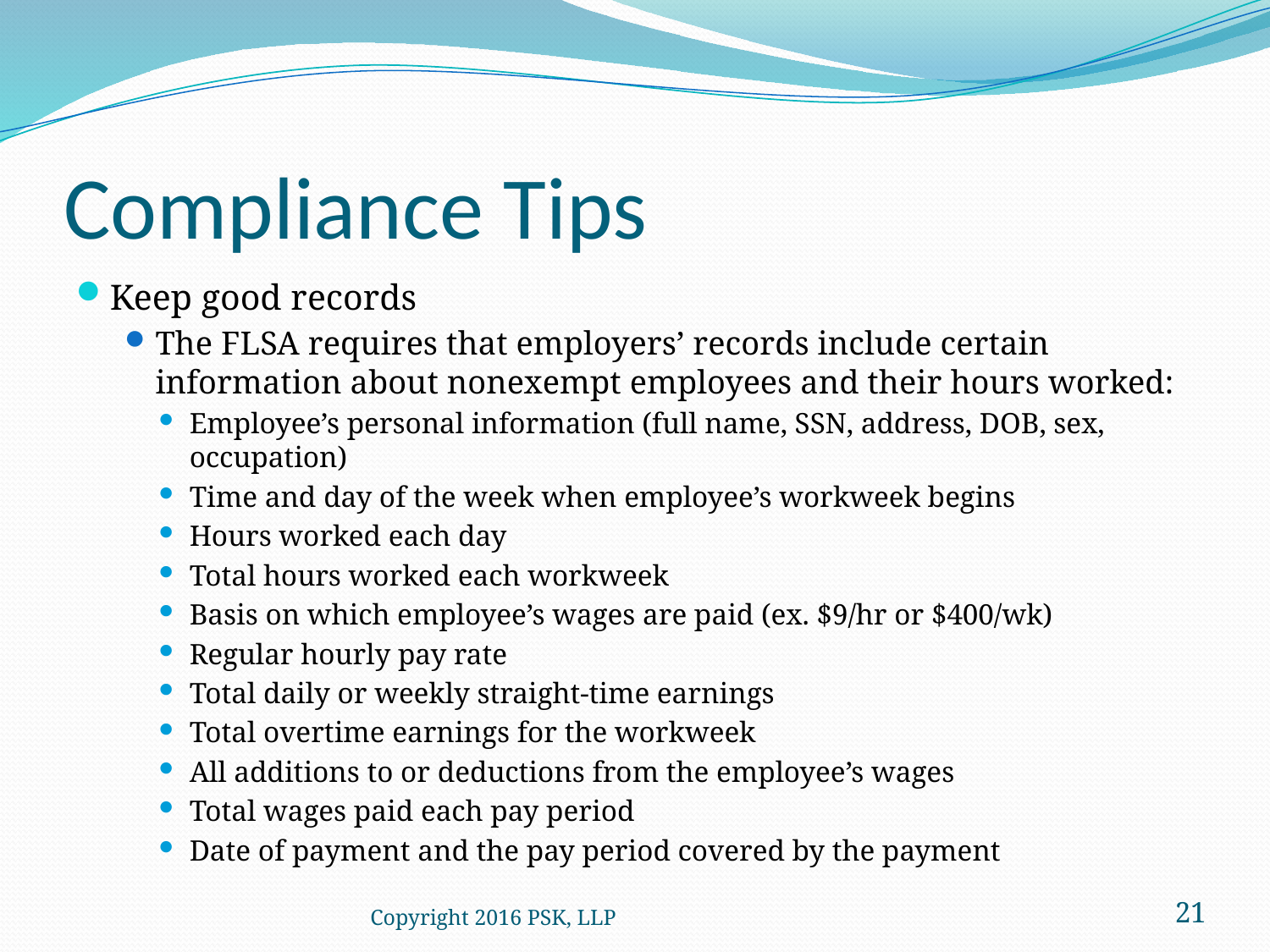

# Compliance Tips
Keep good records
The FLSA requires that employers’ records include certain information about nonexempt employees and their hours worked:
Employee’s personal information (full name, SSN, address, DOB, sex, occupation)
Time and day of the week when employee’s workweek begins
Hours worked each day
Total hours worked each workweek
Basis on which employee’s wages are paid (ex. $9/hr or $400/wk)
Regular hourly pay rate
Total daily or weekly straight-time earnings
Total overtime earnings for the workweek
All additions to or deductions from the employee’s wages
Total wages paid each pay period
Date of payment and the pay period covered by the payment
Copyright 2016 PSK, LLP
21